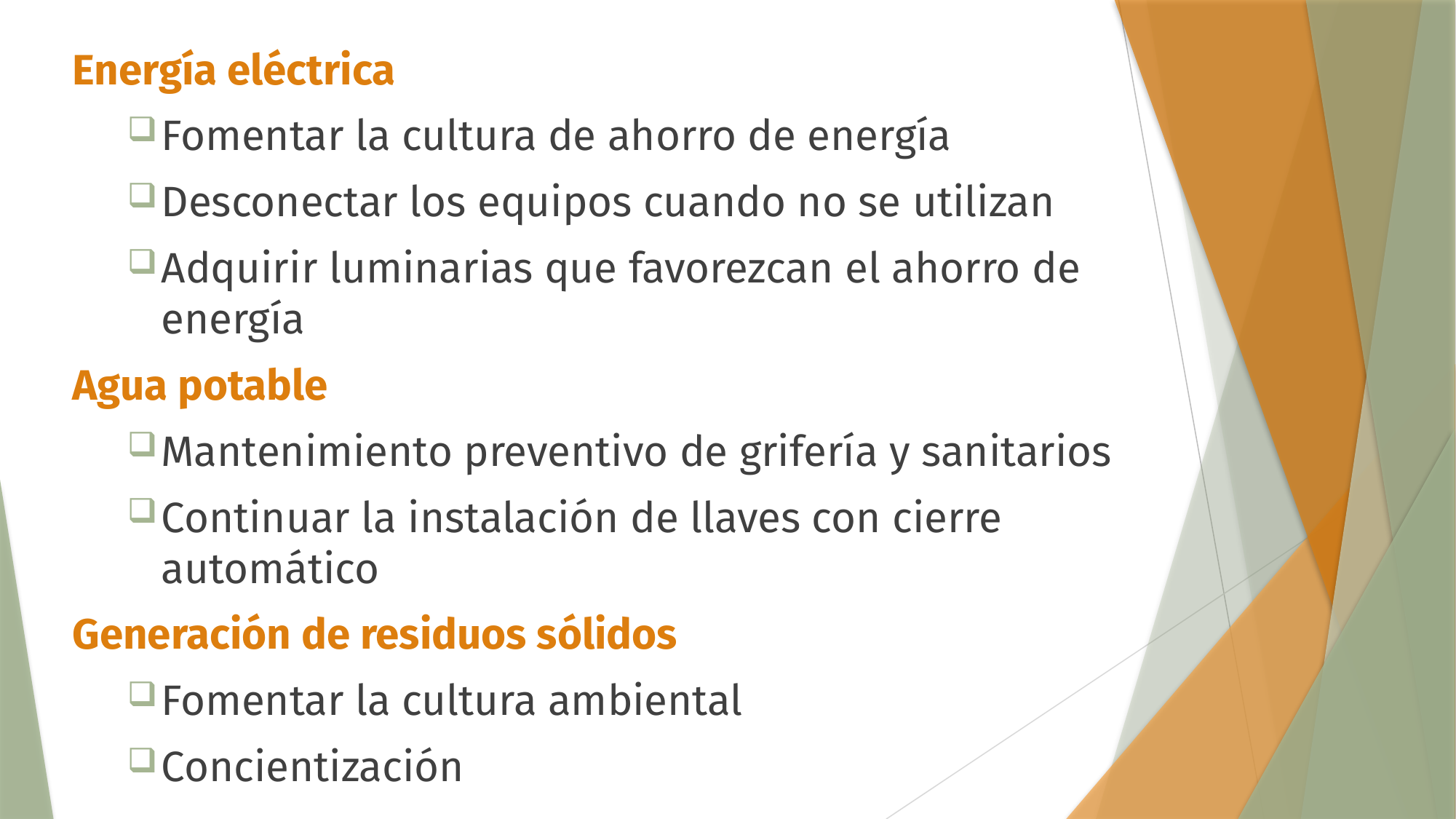

Energía eléctrica
Fomentar la cultura de ahorro de energía
Desconectar los equipos cuando no se utilizan
Adquirir luminarias que favorezcan el ahorro de energía
Agua potable
Mantenimiento preventivo de grifería y sanitarios
Continuar la instalación de llaves con cierre automático
Generación de residuos sólidos
Fomentar la cultura ambiental
Concientización